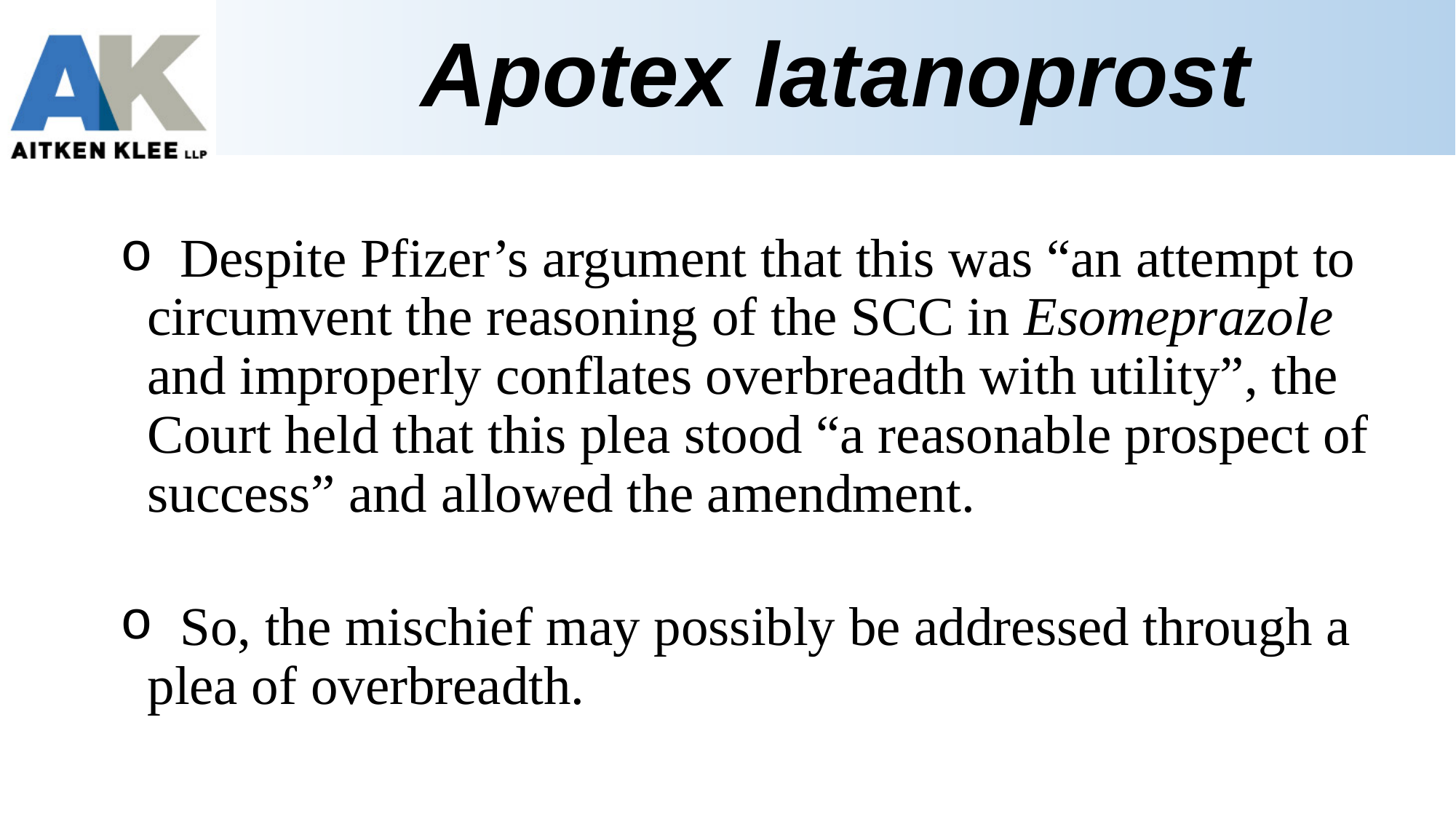

# Apotex latanoprost

  Despite Pfizer’s argument that this was “an attempt to circumvent the reasoning of the SCC in Esomeprazole and improperly conflates overbreadth with utility”, the Court held that this plea stood “a reasonable prospect of success” and allowed the amendment.

  So, the mischief may possibly be addressed through a plea of overbreadth.